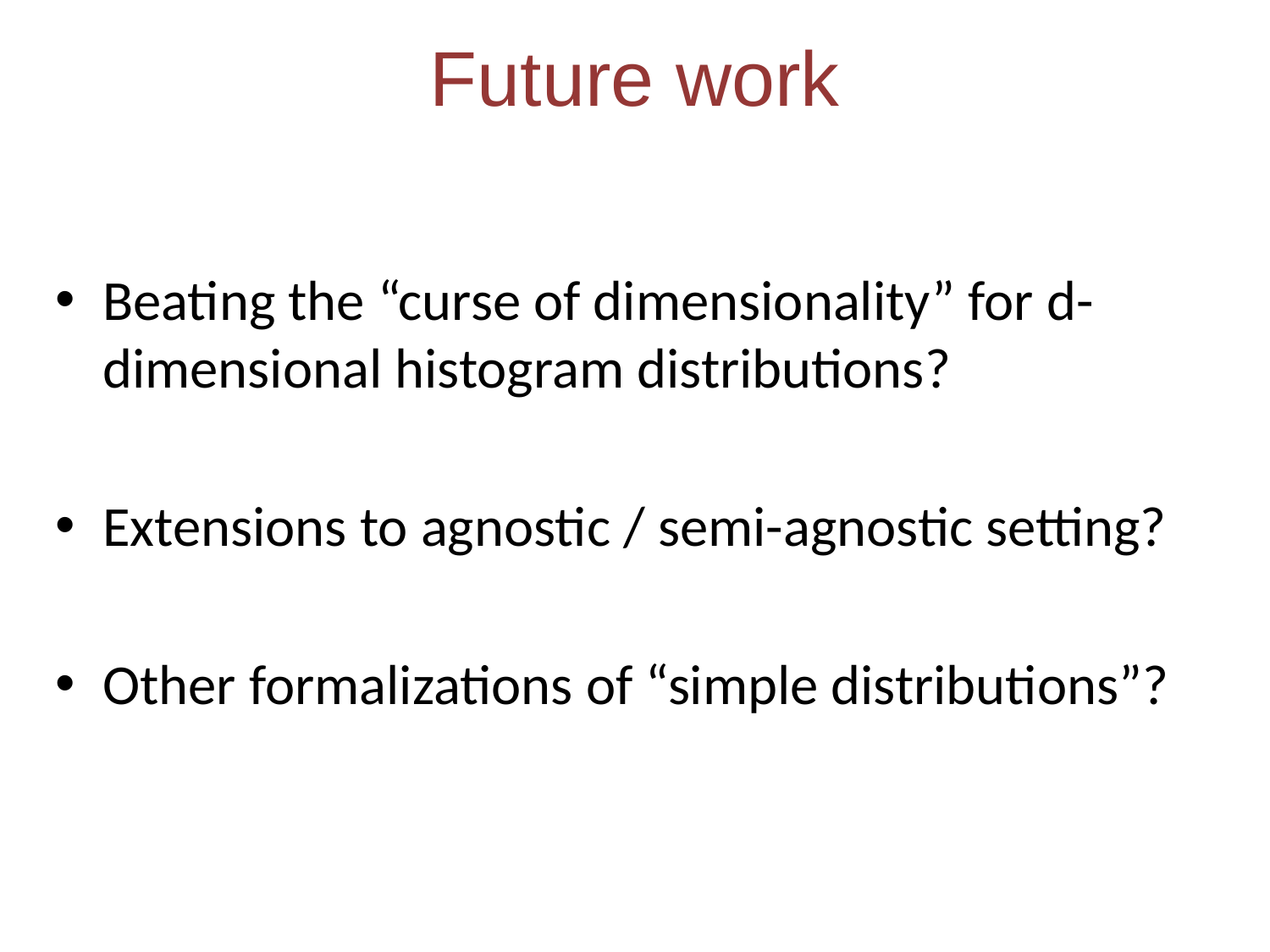

# Future work
Beating the “curse of dimensionality” for d-dimensional histogram distributions?

Extensions to agnostic / semi-agnostic setting?

Other formalizations of “simple distributions”?